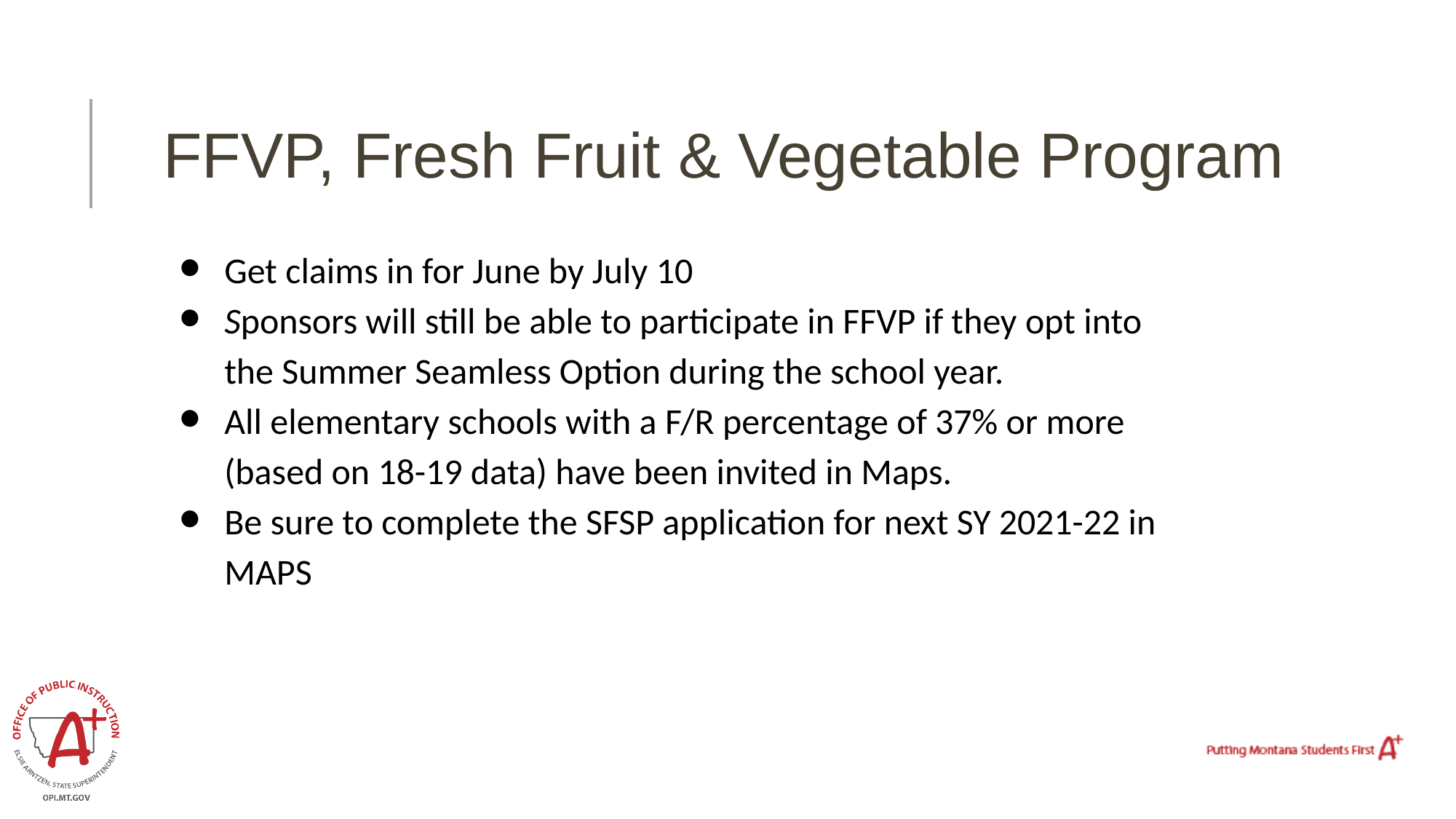

# FFVP, Fresh Fruit & Vegetable Program
Get claims in for June by July 10
Sponsors will still be able to participate in FFVP if they opt into the Summer Seamless Option during the school year.
All elementary schools with a F/R percentage of 37% or more (based on 18-19 data) have been invited in Maps.
Be sure to complete the SFSP application for next SY 2021-22 in MAPS